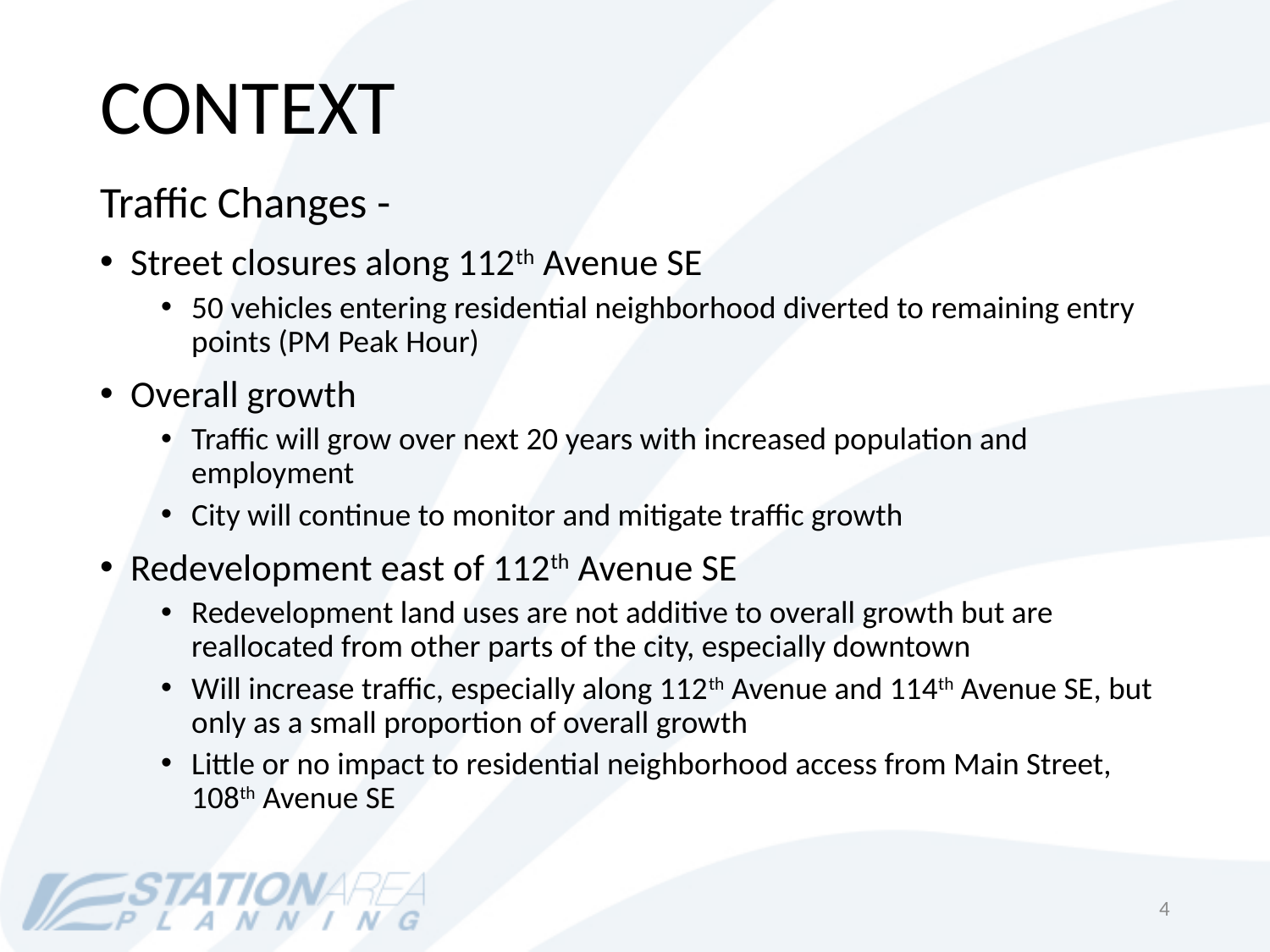

# CONTEXT
Traffic Changes -
Street closures along 112th Avenue SE
50 vehicles entering residential neighborhood diverted to remaining entry points (PM Peak Hour)
Overall growth
Traffic will grow over next 20 years with increased population and employment
City will continue to monitor and mitigate traffic growth
Redevelopment east of 112th Avenue SE
Redevelopment land uses are not additive to overall growth but are reallocated from other parts of the city, especially downtown
Will increase traffic, especially along 112th Avenue and 114th Avenue SE, but only as a small proportion of overall growth
Little or no impact to residential neighborhood access from Main Street, 108th Avenue SE
4